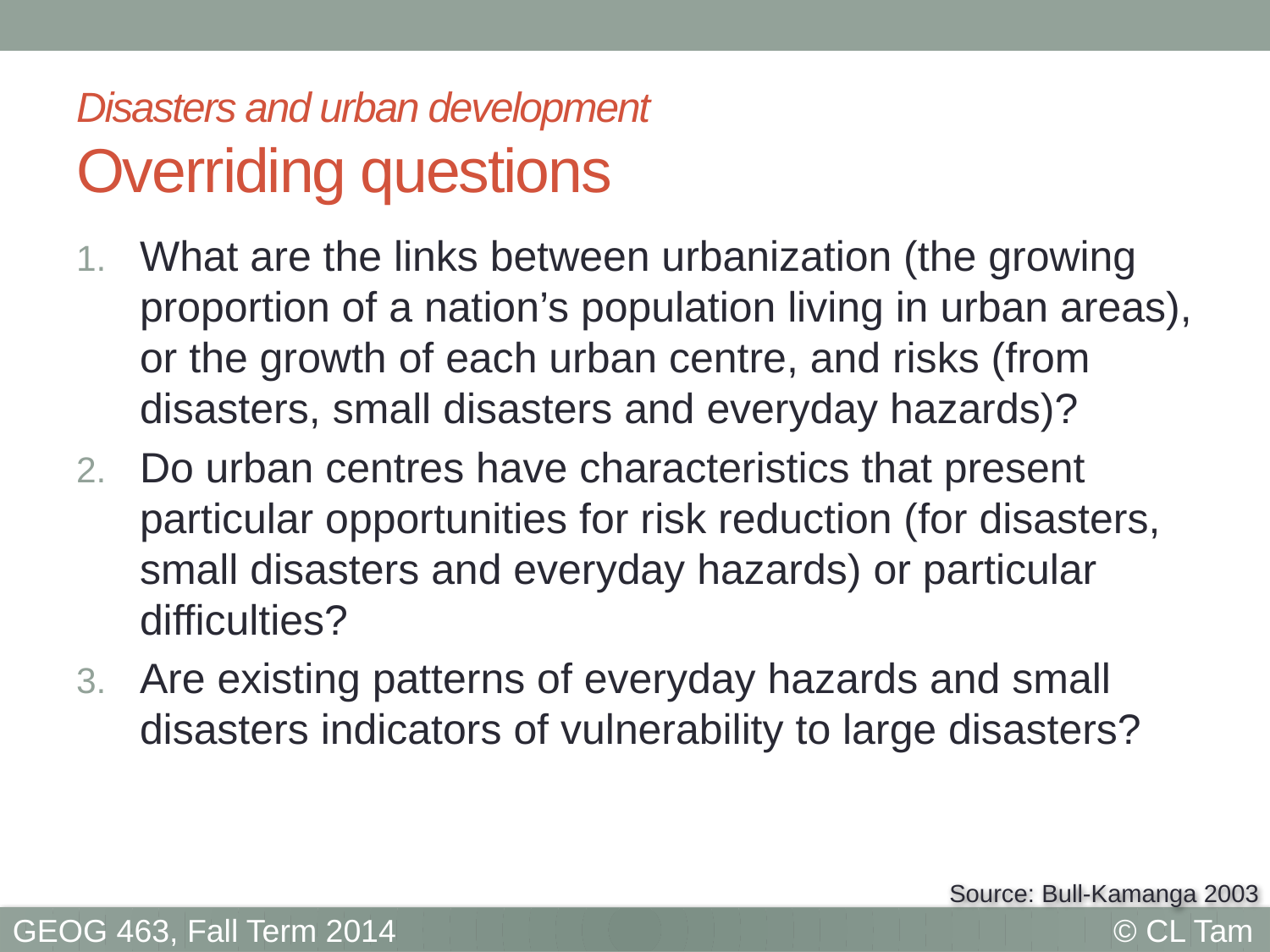

# Disasters and urban development Overriding questions
What are the links between urbanization (the growing proportion of a nation’s population living in urban areas), or the growth of each urban centre, and risks (from disasters, small disasters and everyday hazards)?
Do urban centres have characteristics that present particular opportunities for risk reduction (for disasters, small disasters and everyday hazards) or particular difficulties?
Are existing patterns of everyday hazards and small disasters indicators of vulnerability to large disasters?

Source: Bull-Kamanga 2003